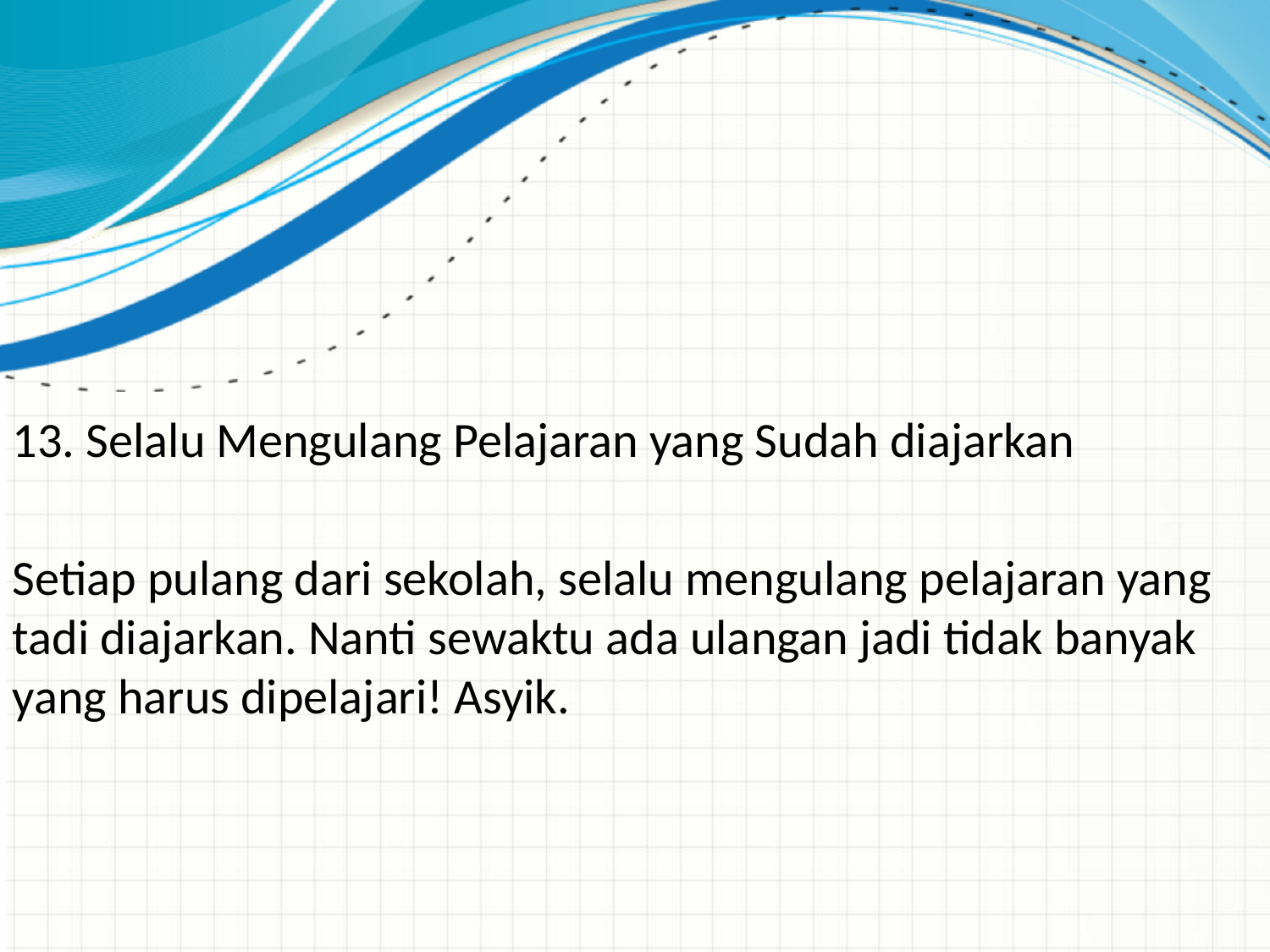

13. Selalu Mengulang Pelajaran yang Sudah diajarkan

Setiap pulang dari sekolah, selalu mengulang pelajaran yang tadi diajarkan. Nanti sewaktu ada ulangan jadi tidak banyak yang harus dipelajari! Asyik.